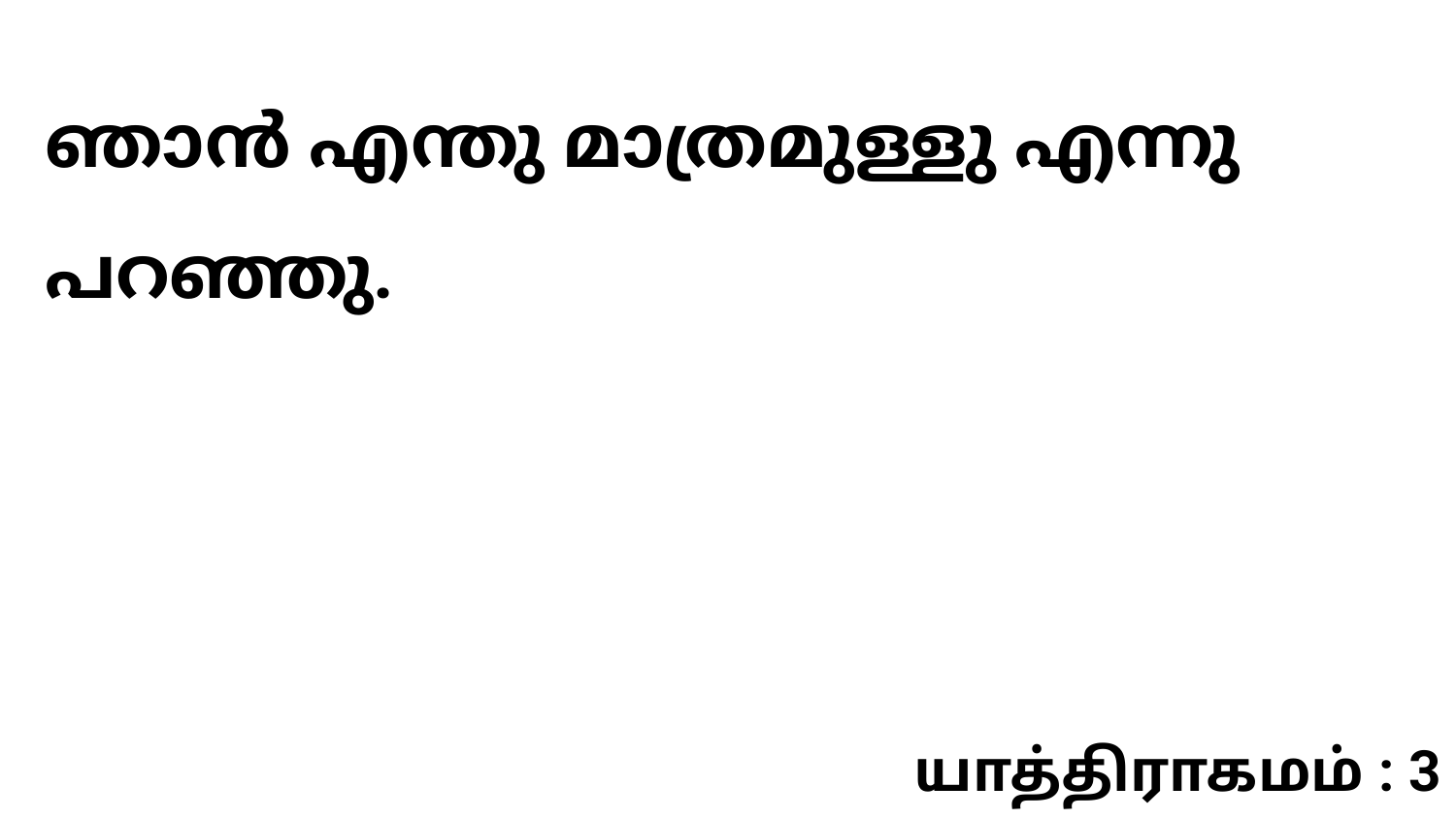

ഞാൻ എന്തു മാത്രമുള്ളു എന്നു പറഞ്ഞു.
யாத்திராகமம் : 3